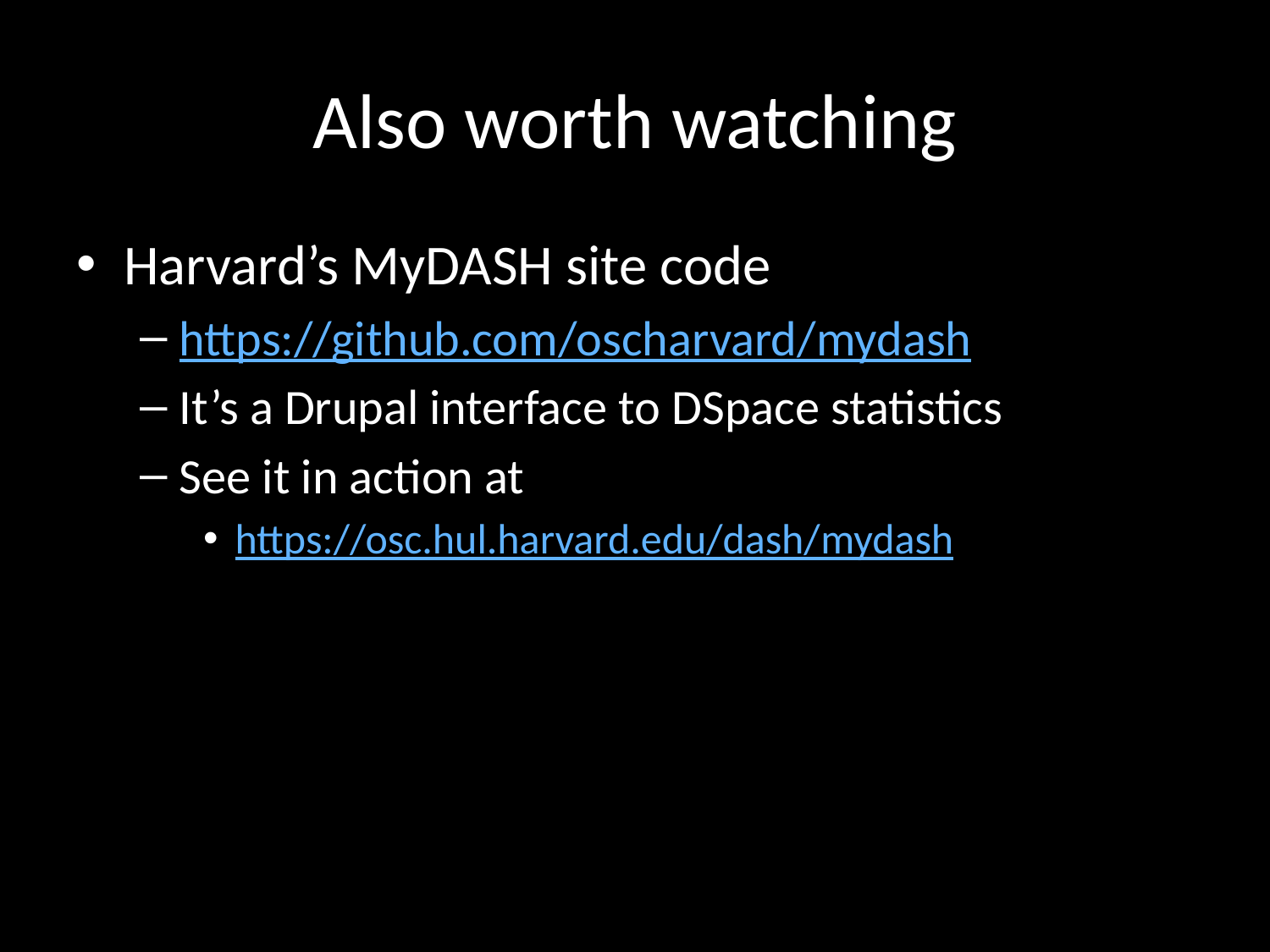

# Also worth watching
Harvard’s MyDASH site code
https://github.com/oscharvard/mydash
It’s a Drupal interface to DSpace statistics
See it in action at
https://osc.hul.harvard.edu/dash/mydash